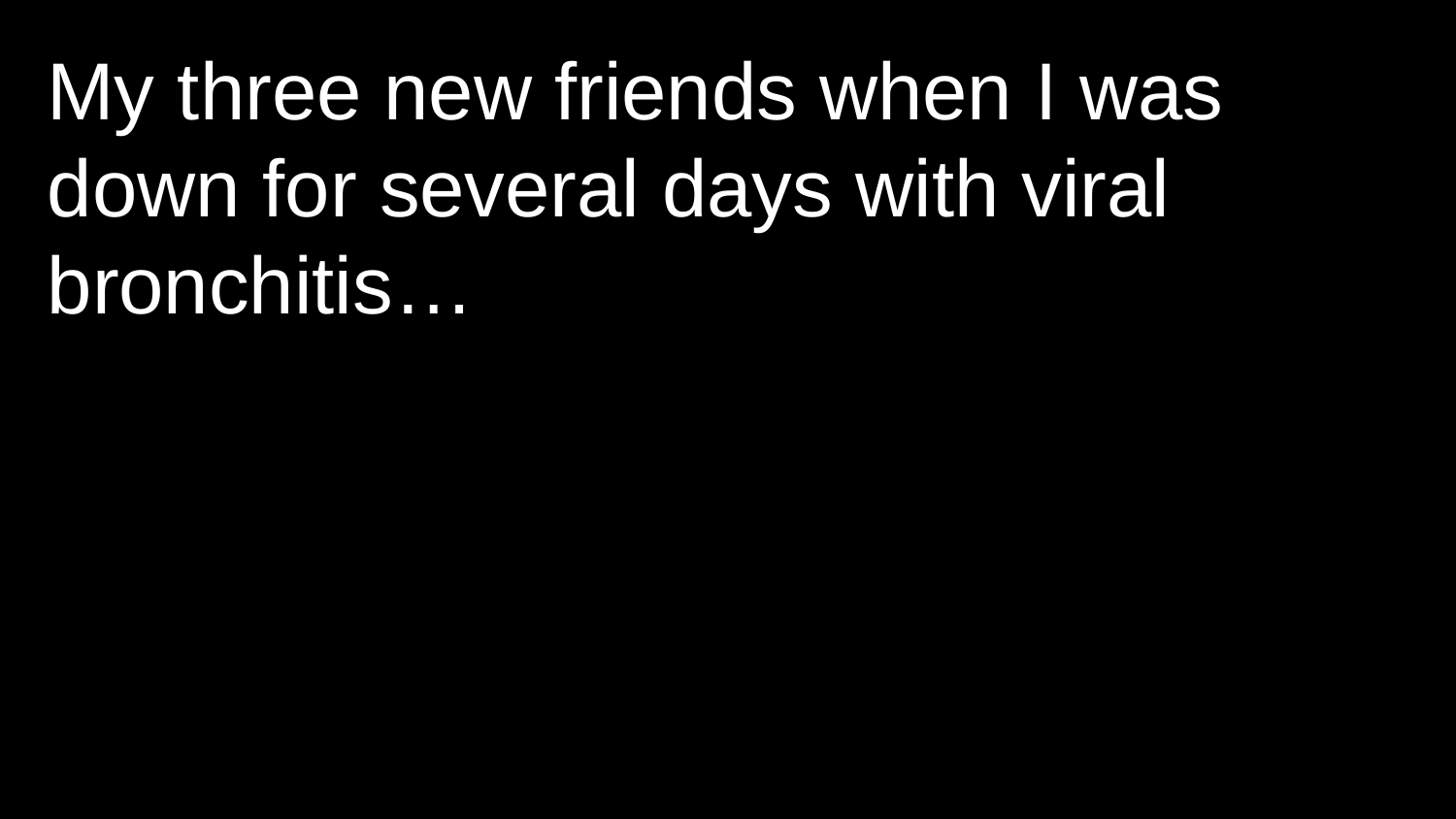

My three new friends when I was down for several days with viral bronchitis…